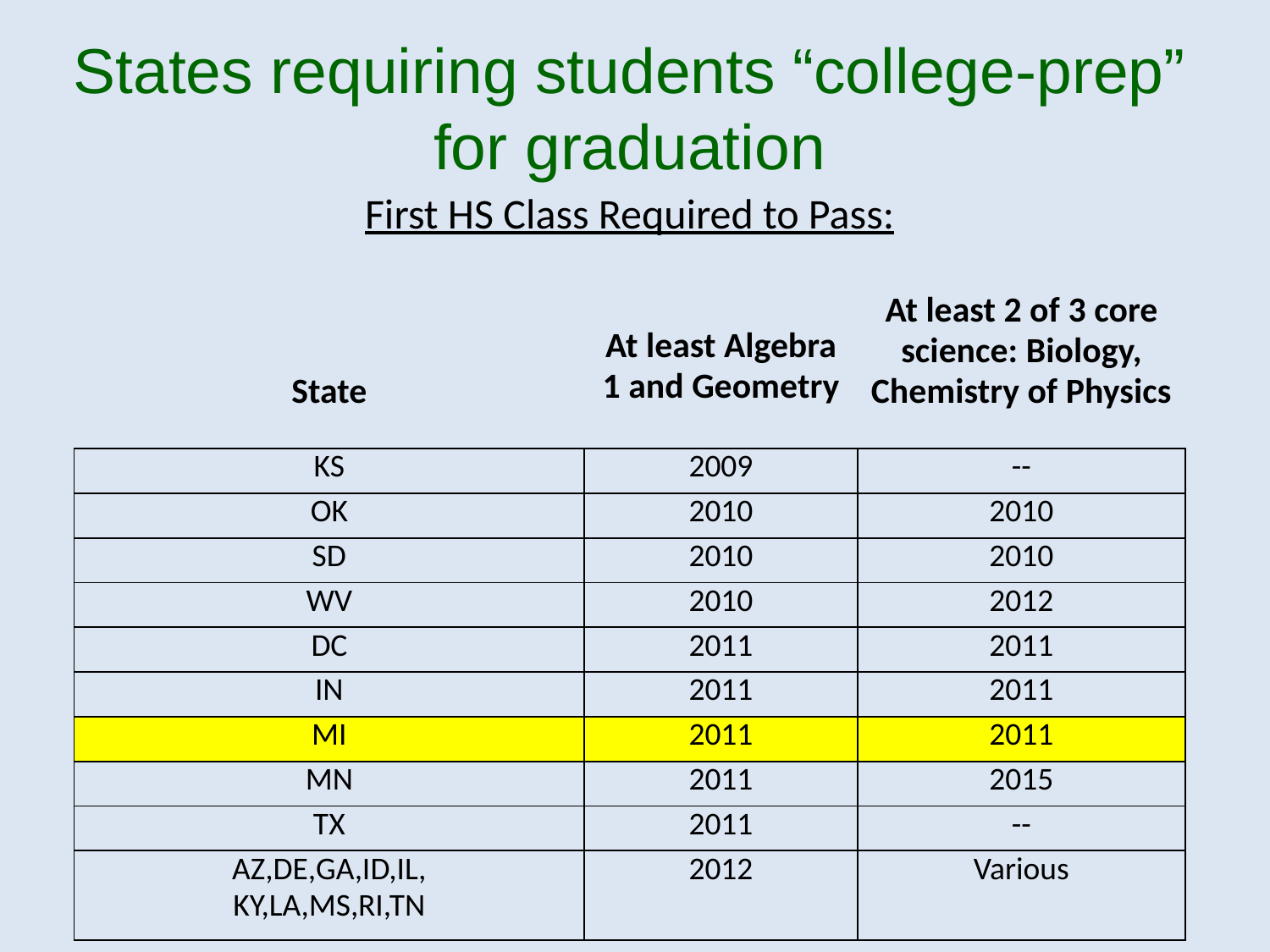

# States requiring students “college-prep” for graduation

| First HS Class Required to Pass: |  |  |
| --- | --- | --- |
| State | At least Algebra 1 and Geometry | At least 2 of 3 core science: Biology, Chemistry of Physics |
| KS | 2009 | -- |
| OK | 2010 | 2010 |
| SD | 2010 | 2010 |
| WV | 2010 | 2012 |
| DC | 2011 | 2011 |
| IN | 2011 | 2011 |
| MI | 2011 | 2011 |
| MN | 2011 | 2015 |
| TX | 2011 | -- |
| AZ,DE,GA,ID,IL, KY,LA,MS,RI,TN | 2012 | Various |